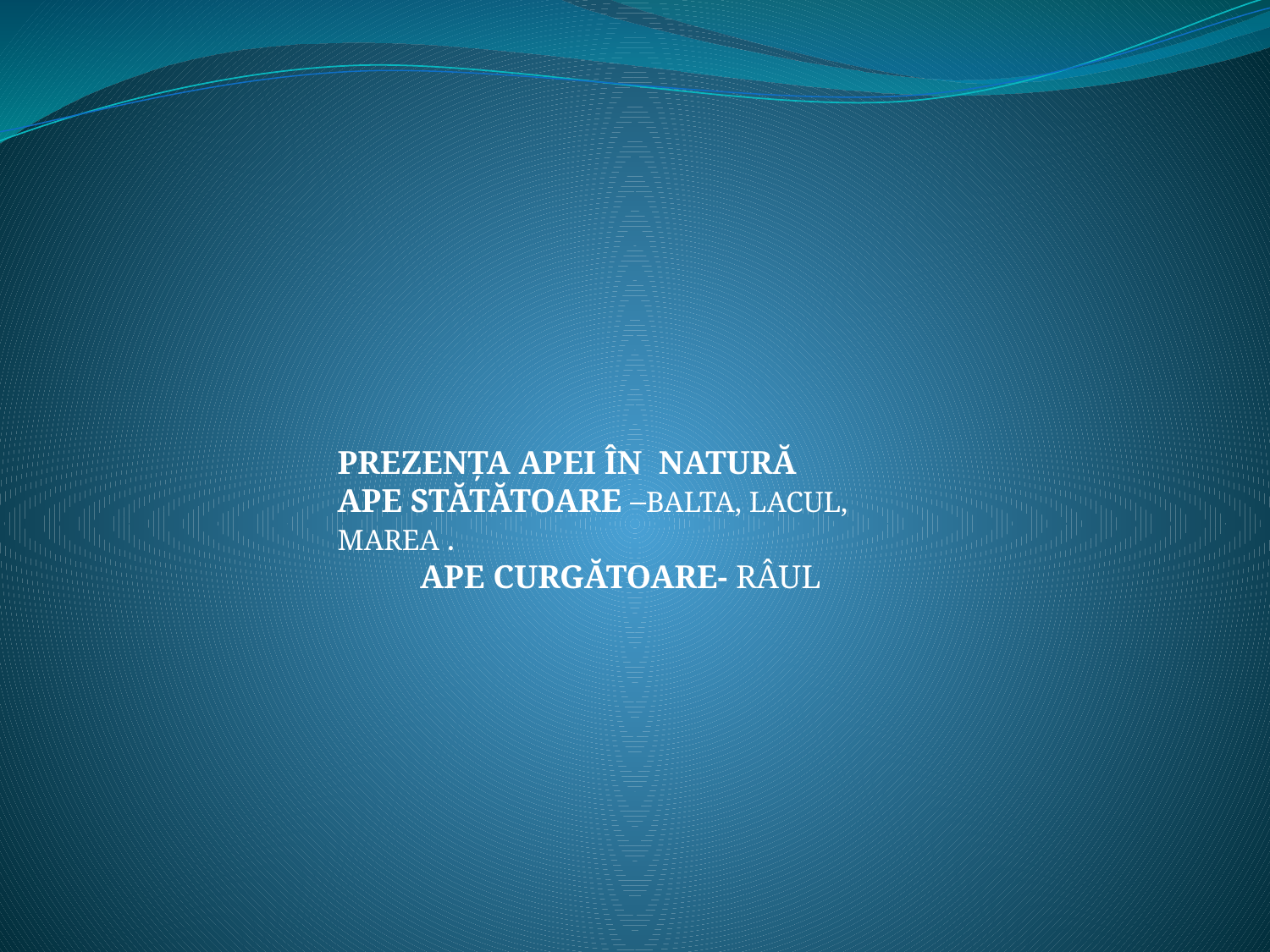

PREZENȚA APEI ÎN  NATURĂ
APE STĂTĂTOARE –BALTA, LACUL, MAREA .
          APE CURGĂTOARE- RÂUL